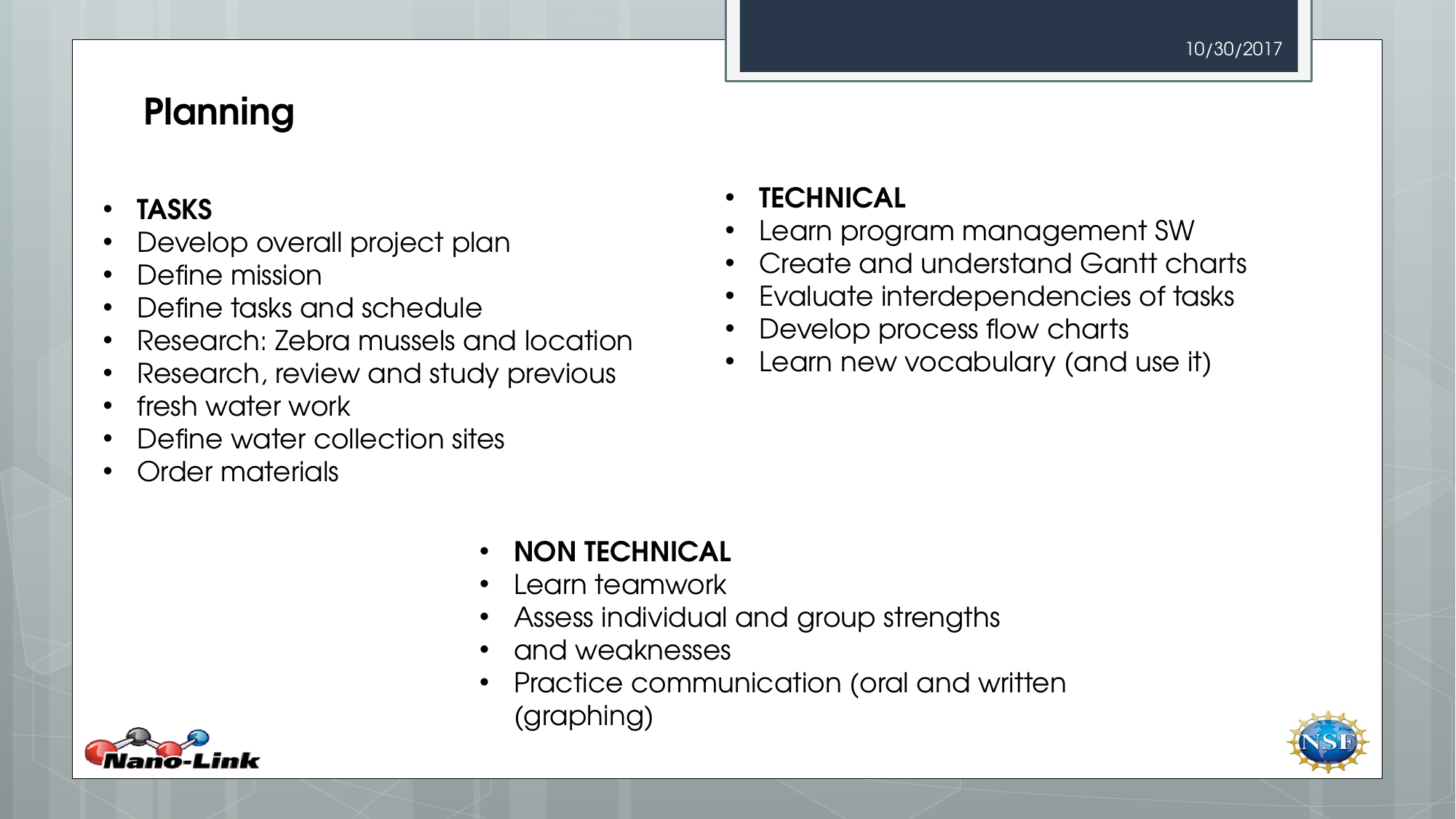

10/30/2017
Planning

TASKS
Develop overall project plan
Define mission
Define tasks and schedule
Research: Zebra mussels and location
Research, review and study previous
fresh water work
Define water collection sites
Order materials
TECHNICAL
Learn program management SW
Create and understand Gantt charts
Evaluate interdependencies of tasks
Develop process flow charts
Learn new vocabulary (and use it)
NON TECHNICAL
Learn teamwork
Assess individual and group strengths
and weaknesses
Practice communication (oral and written (graphing)